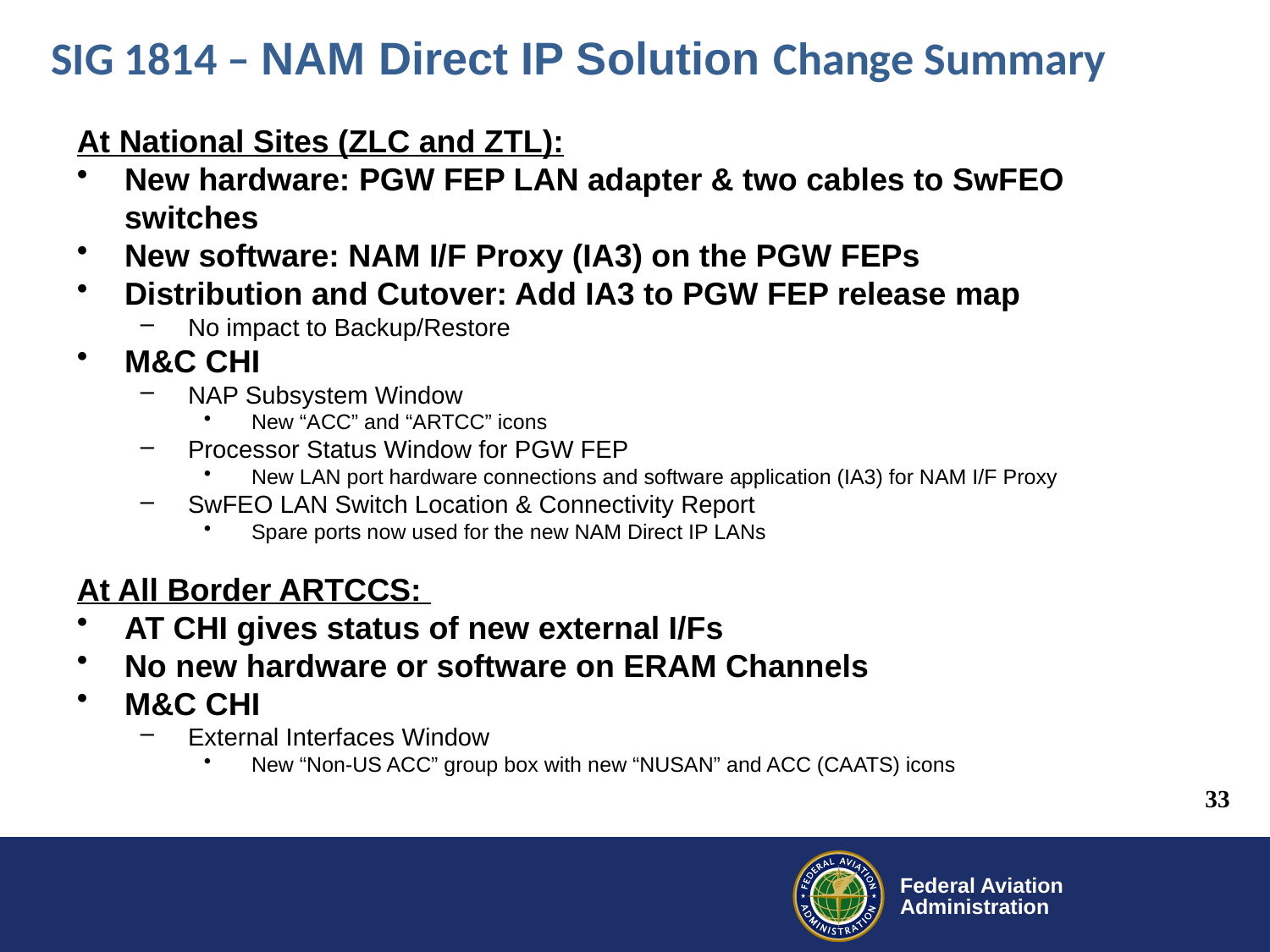

SIG 1814 – NAM Direct IP Solution Change Summary
At National Sites (ZLC and ZTL):
New hardware: PGW FEP LAN adapter & two cables to SwFEO switches
New software: NAM I/F Proxy (IA3) on the PGW FEPs
Distribution and Cutover: Add IA3 to PGW FEP release map
No impact to Backup/Restore
M&C CHI
NAP Subsystem Window
New “ACC” and “ARTCC” icons
Processor Status Window for PGW FEP
New LAN port hardware connections and software application (IA3) for NAM I/F Proxy
SwFEO LAN Switch Location & Connectivity Report
Spare ports now used for the new NAM Direct IP LANs

At All Border ARTCCS:
AT CHI gives status of new external I/Fs
No new hardware or software on ERAM Channels
M&C CHI
External Interfaces Window
New “Non-US ACC” group box with new “NUSAN” and ACC (CAATS) icons

33